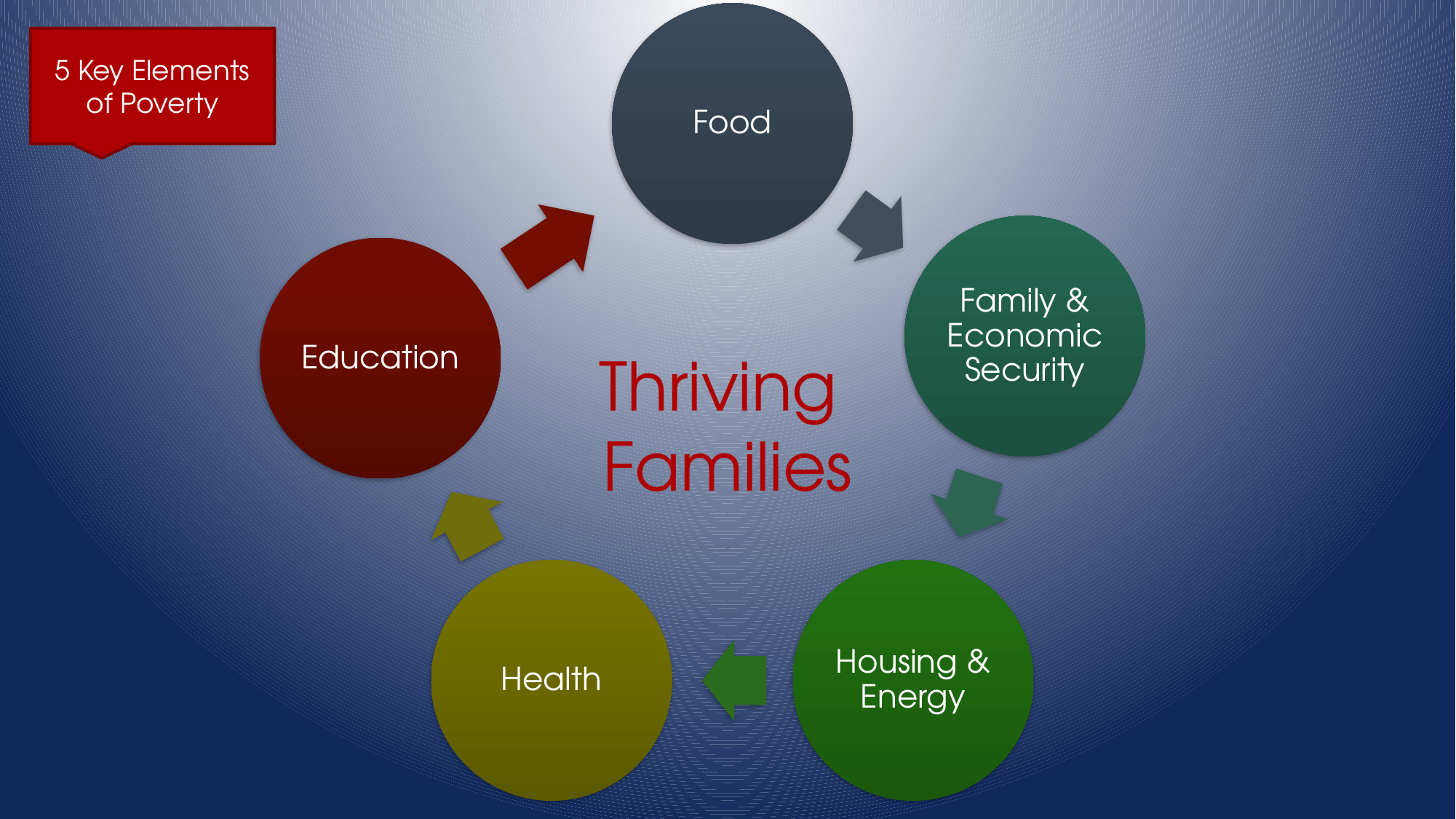

Food

Family & Economic Security

Housing & Energy

Health

Education

5 Key Elements of Poverty
Thriving
Families